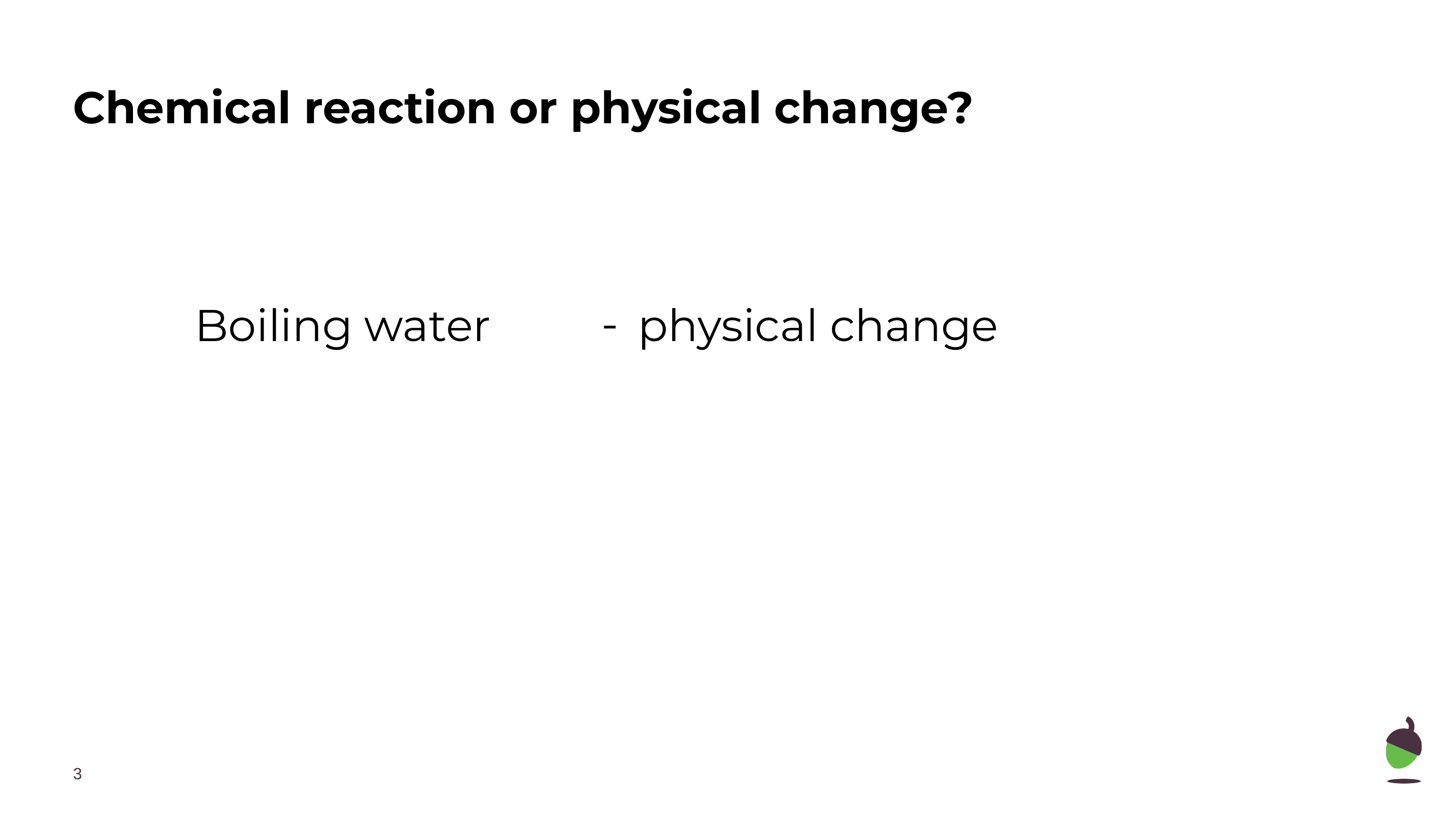

# Chemical reaction or physical change?
Boiling water
physical change
3